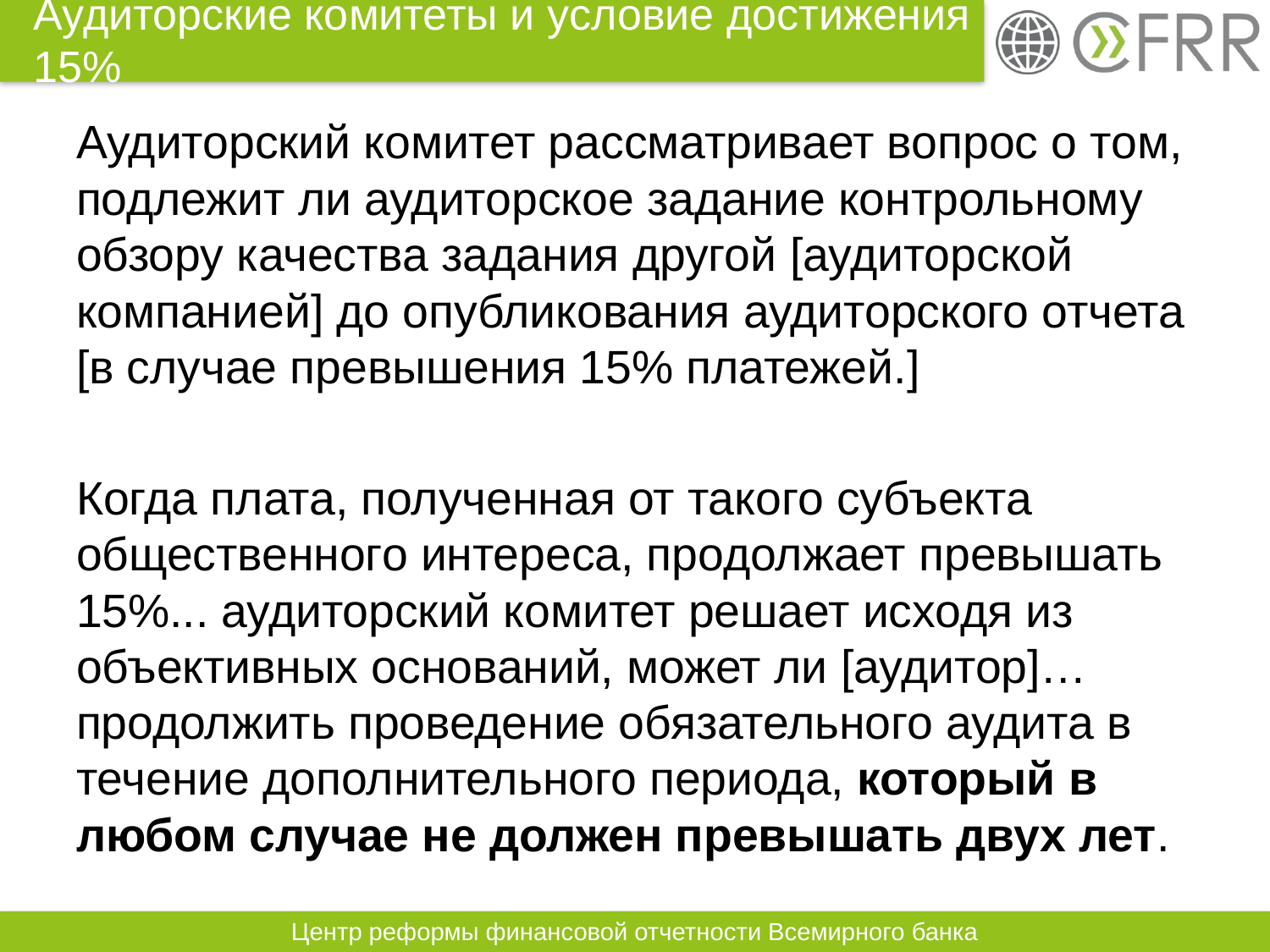

# Аудиторские комитеты и условие достижения 15%
Аудиторский комитет рассматривает вопрос о том, подлежит ли аудиторское задание контрольному обзору качества задания другой [аудиторской компанией] до опубликования аудиторского отчета [в случае превышения 15% платежей.]

Когда плата, полученная от такого субъекта общественного интереса, продолжает превышать 15%... аудиторский комитет решает исходя из объективных оснований, может ли [аудитор]… продолжить проведение обязательного аудита в течение дополнительного периода, который в любом случае не должен превышать двух лет.